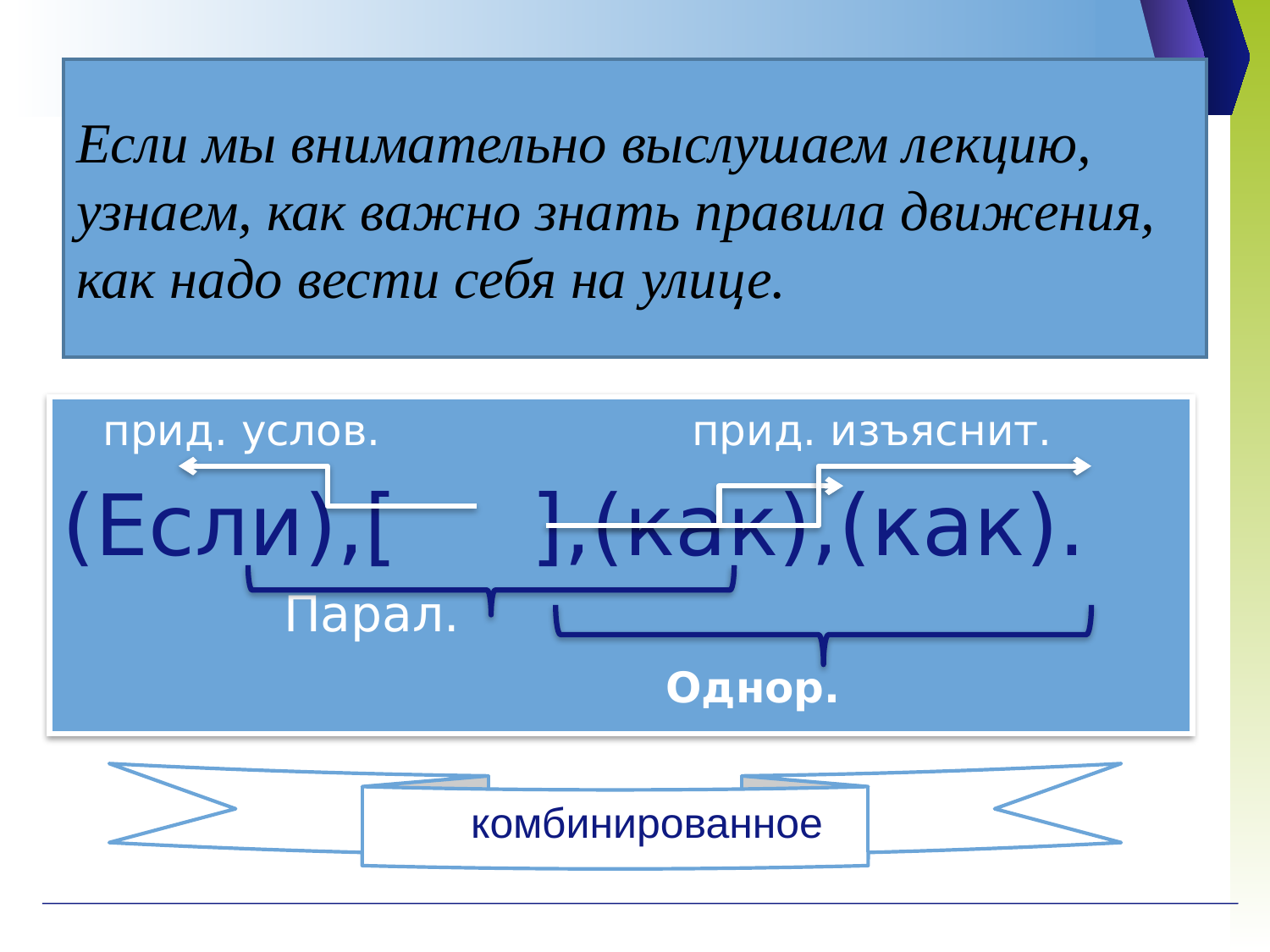

# Если мы внимательно выслушаем лекцию, узнаем, как важно знать правила движения, как надо вести себя на улице.

   прид. услов.                       прид. изъяснит.
(Если),[     ],(как),(как).
           Парал.
Однор.
комбинированное